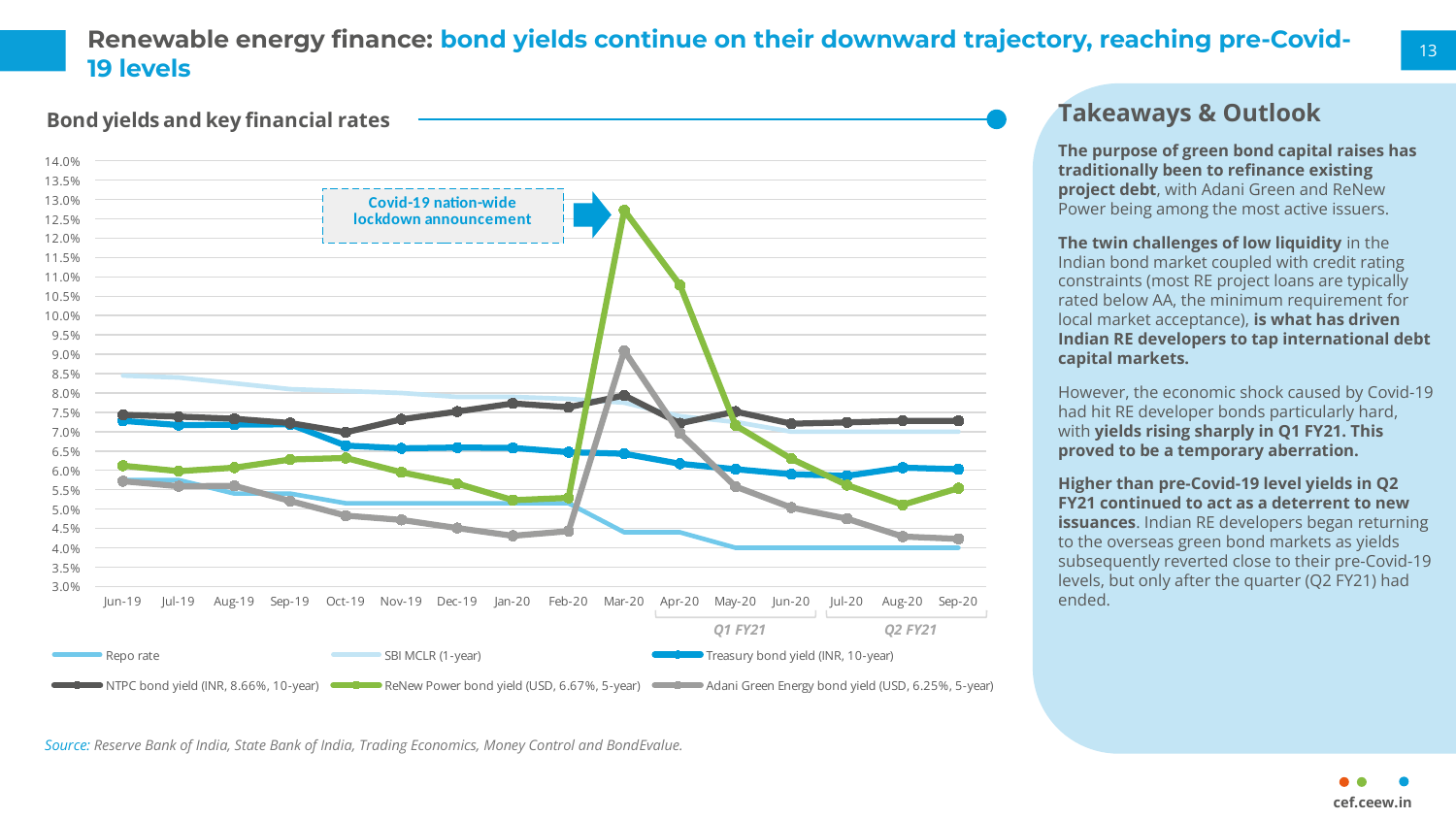

# Renewable energy finance: bond yields continue on their downward trajectory, reaching pre-Covid-19 levels
13
Takeaways & Outlook
The purpose of green bond capital raises has traditionally been to refinance existing project debt, with Adani Green and ReNew Power being among the most active issuers.
The twin challenges of low liquidity in the Indian bond market coupled with credit rating constraints (most RE project loans are typically rated below AA, the minimum requirement for local market acceptance), is what has driven Indian RE developers to tap international debt capital markets.
However, the economic shock caused by Covid-19 had hit RE developer bonds particularly hard, with yields rising sharply in Q1 FY21. This proved to be a temporary aberration.
Higher than pre-Covid-19 level yields in Q2 FY21 continued to act as a deterrent to new issuances. Indian RE developers began returning to the overseas green bond markets as yields subsequently reverted close to their pre-Covid-19 levels, but only after the quarter (Q2 FY21) had ended.

### Chart: Bond yields and key financial rates

| Category | Repo rate | SBI MCLR (1-year) | Treasury bond yield (INR, 10-year) | NTPC bond yield (INR, 8.66%, 10-year) | ReNew Power bond yield (USD, 6.67%, 5-year) | Adani Green Energy bond yield (USD, 6.25%, 5-year) |
|---|---|---|---|---|---|---|
| 43617 | 0.0575 | 0.0845 | 0.0728 | 0.07433476394849785 | 0.0612 | 0.0572 |
| 43647 | 0.0575 | 0.084 | 0.0717 | 0.07388448084634416 | 0.0598 | 0.0559 |
| 43678 | 0.054 | 0.0825 | 0.0718 | 0.0733276883996613 | 0.0607 | 0.056 |
| 43709 | 0.054 | 0.081 | 0.0719 | 0.07222685571309424 | 0.0628 | 0.0521 |
| 43739 | 0.0515 | 0.0805 | 0.0664 | 0.06983927289736207 | 0.0632 | 0.0483 |
| 43770 | 0.0515 | 0.08 | 0.0657 | 0.07319567587669992 | 0.0595 | 0.0472 |
| 43800 | 0.0515 | 0.079 | 0.0659 | 0.07519874263534254 | 0.0566 | 0.0451 |
| 43831 | 0.0515 | 0.079 | 0.0658 | 0.07731452548879564 | 0.0523 | 0.0431 |
| 43862 | 0.0515 | 0.0785 | 0.0647 | 0.07629955947136563 | 0.0529 | 0.0443 |
| 43891 | 0.044 | 0.0775 | 0.0643 | 0.07937671860678276 | 0.1272 | 0.0909 |
| 43922 | 0.044 | 0.074 | 0.0617 | 0.07216726806056717 | 0.1079 | 0.0696 |
| 43952 | 0.04 | 0.0725 | 0.0603 | 0.07517361111111111 | 0.0716 | 0.0558 |
| 43983 | 0.04 | 0.07 | 0.059 | 0.07204658901830283 | 0.063 | 0.0504 |
| 44013 | 0.04 | 0.07 | 0.0586 | 0.0724 | 0.0562 | 0.0475 |
| 44044 | 0.04 | 0.07 | 0.0607 | 0.0728 | 0.0511 | 0.0429 |
| 44075 | 0.04 | 0.07 | 0.0603 | 0.0728 | 0.0554 | 0.0423 |

Q1 FY21
Q2 FY21
Source: Reserve Bank of India, State Bank of India, Trading Economics, Money Control and BondEvalue.

cef.ceew.in